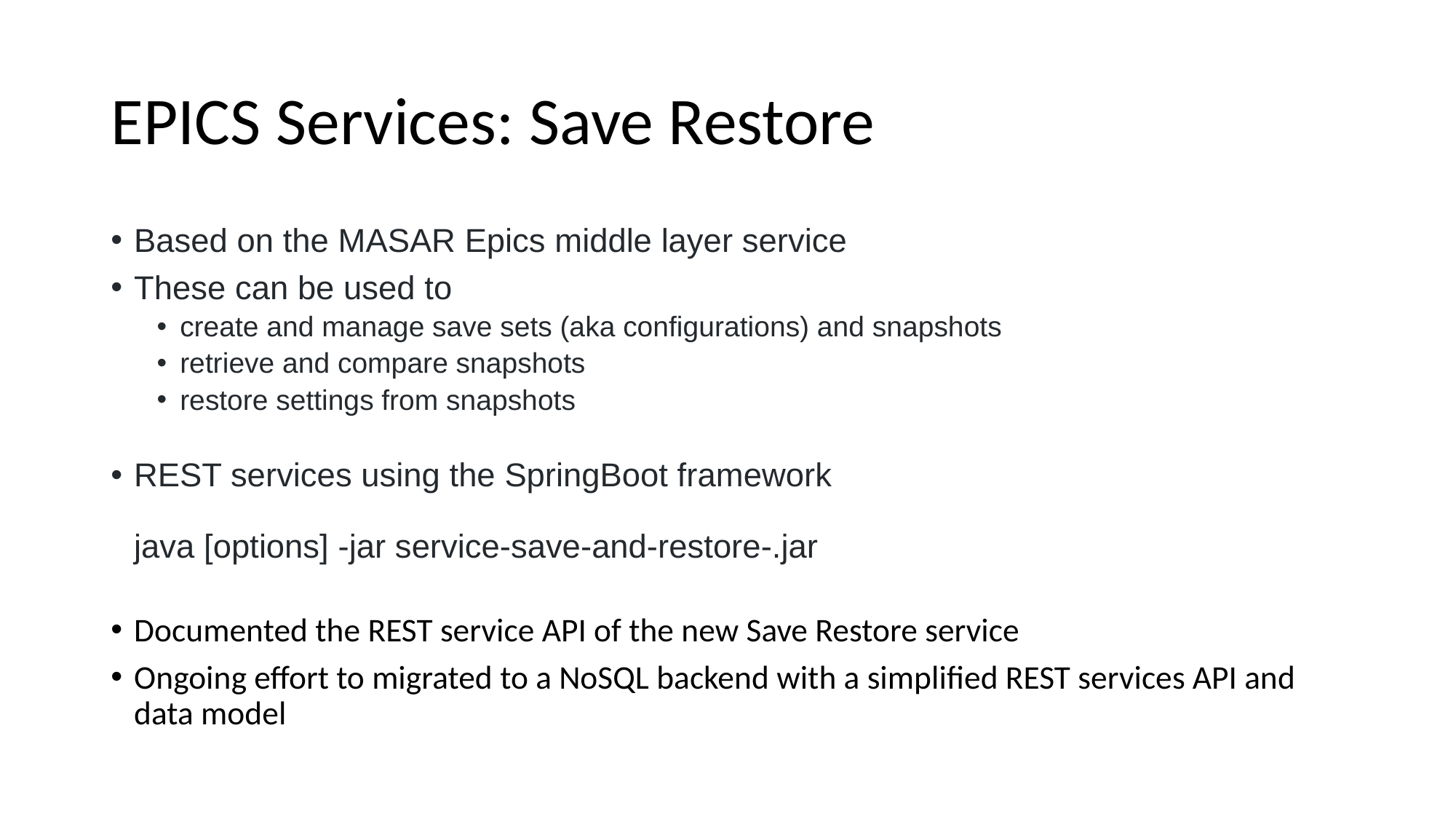

# EPICS Services: Save Restore
Based on the MASAR Epics middle layer service
These can be used to
create and manage save sets (aka configurations) and snapshots
retrieve and compare snapshots
restore settings from snapshots
REST services using the SpringBoot framework
java [options] -jar service-save-and-restore-.jar
Documented the REST service API of the new Save Restore service
Ongoing effort to migrated to a NoSQL backend with a simplified REST services API and data model